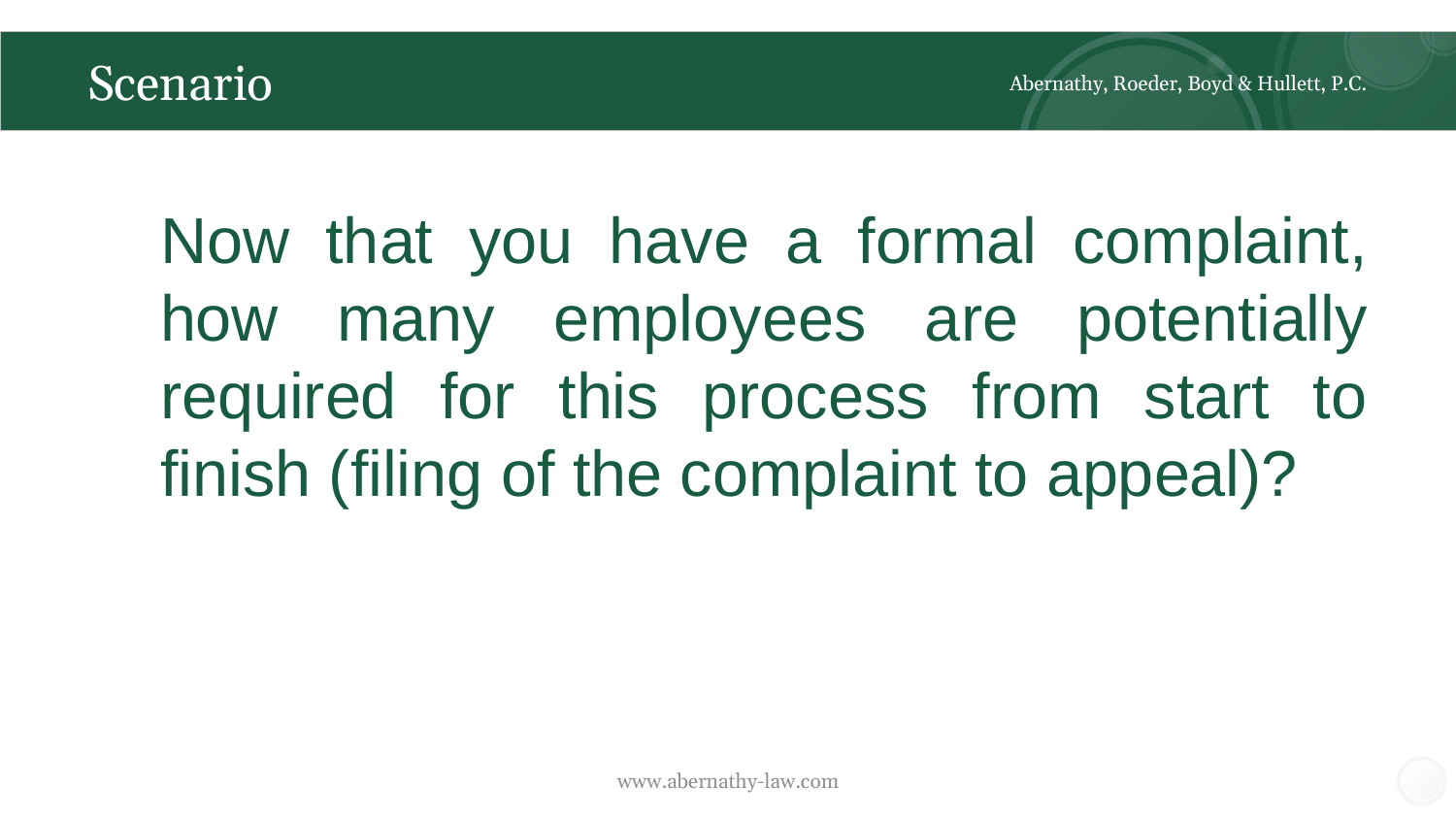

# Scenario
Abernathy, Roeder, Boyd & Hullett, P.C.
Now that you have a formal complaint, how many employees are potentially required for this process from start to finish (filing of the complaint to appeal)?
www.abernathy-law.com